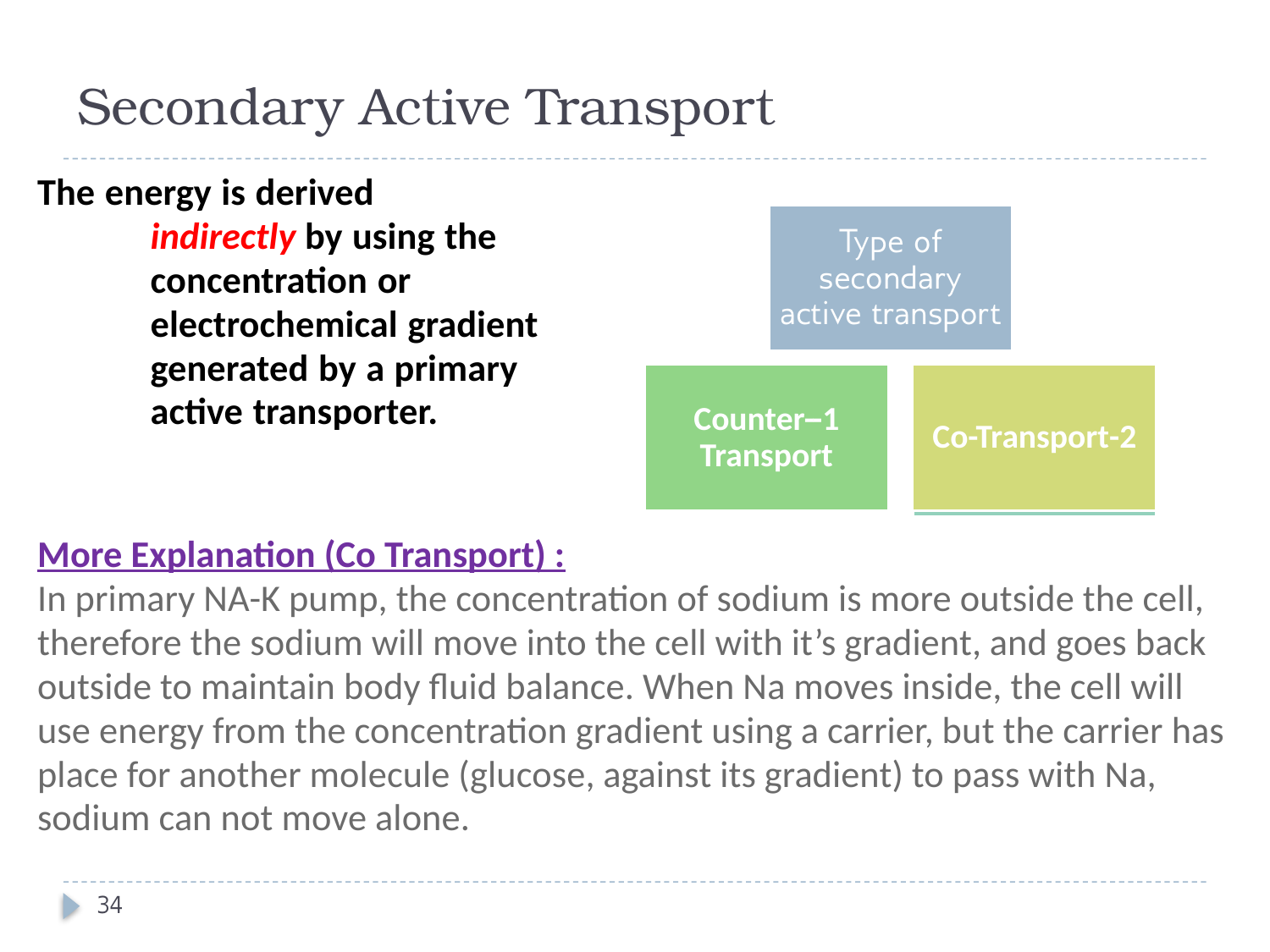

Secondary Active Transport
Type of secondary active transport

1-Counter-Transport
2-Co-Transport
The energy is derived
	indirectly by using the
	concentration or
	electrochemical gradient
	generated by a primary
	active transporter.

More Explanation (Co Transport) :
In primary NA-K pump, the concentration of sodium is more outside the cell, therefore the sodium will move into the cell with it’s gradient, and goes back outside to maintain body fluid balance. When Na moves inside, the cell will use energy from the concentration gradient using a carrier, but the carrier has place for another molecule (glucose, against its gradient) to pass with Na, sodium can not move alone.
34